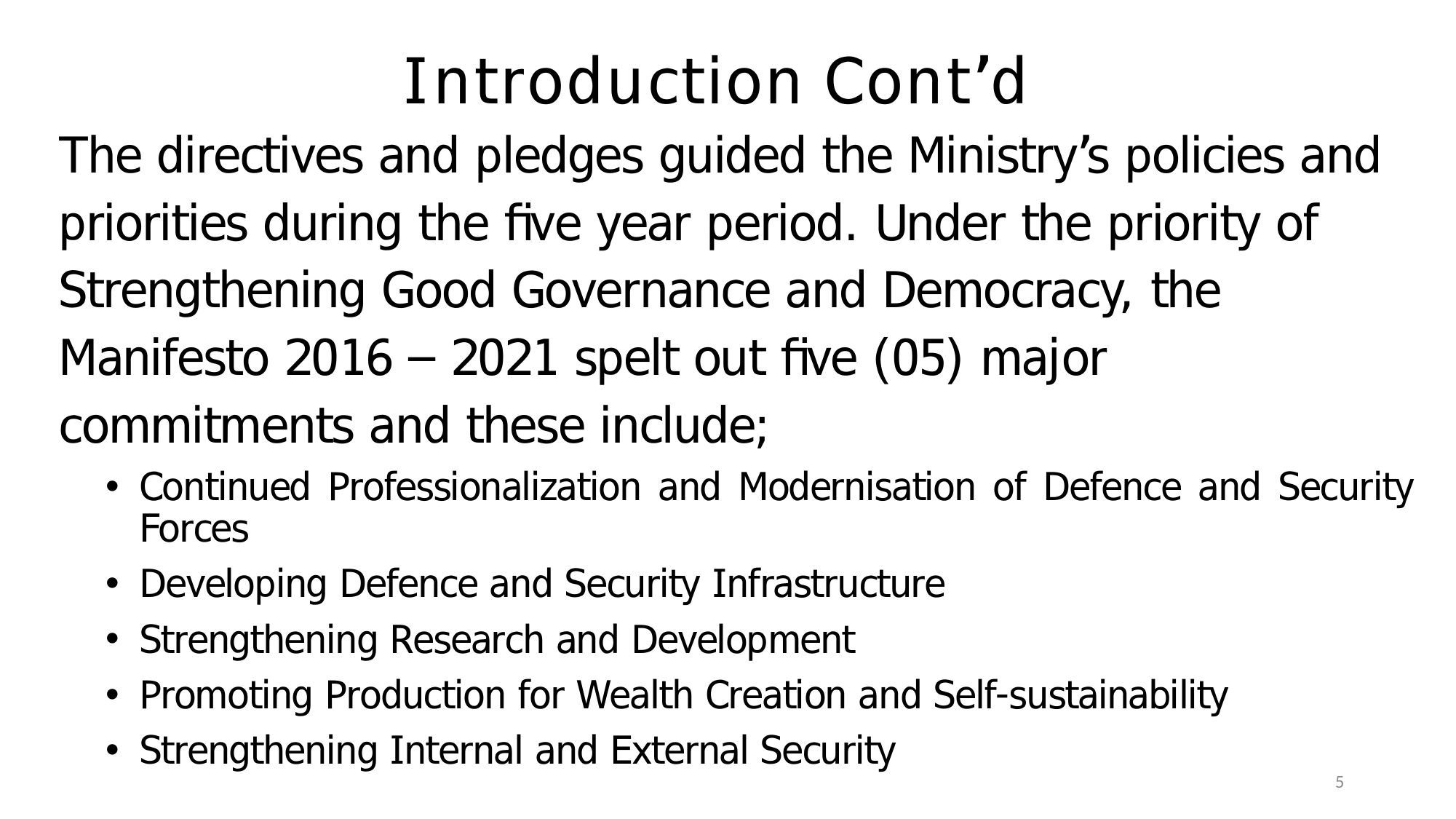

# Introduction Cont’d
The directives and pledges guided the Ministry’s policies and
priorities during the five year period. Under the priority of
Strengthening Good Governance and Democracy, the
Manifesto 2016 – 2021 spelt out five (05) major
commitments and these include;
Continued Professionalization and Modernisation of Defence and Security Forces
Developing Defence and Security Infrastructure
Strengthening Research and Development
Promoting Production for Wealth Creation and Self-sustainability
Strengthening Internal and External Security
5